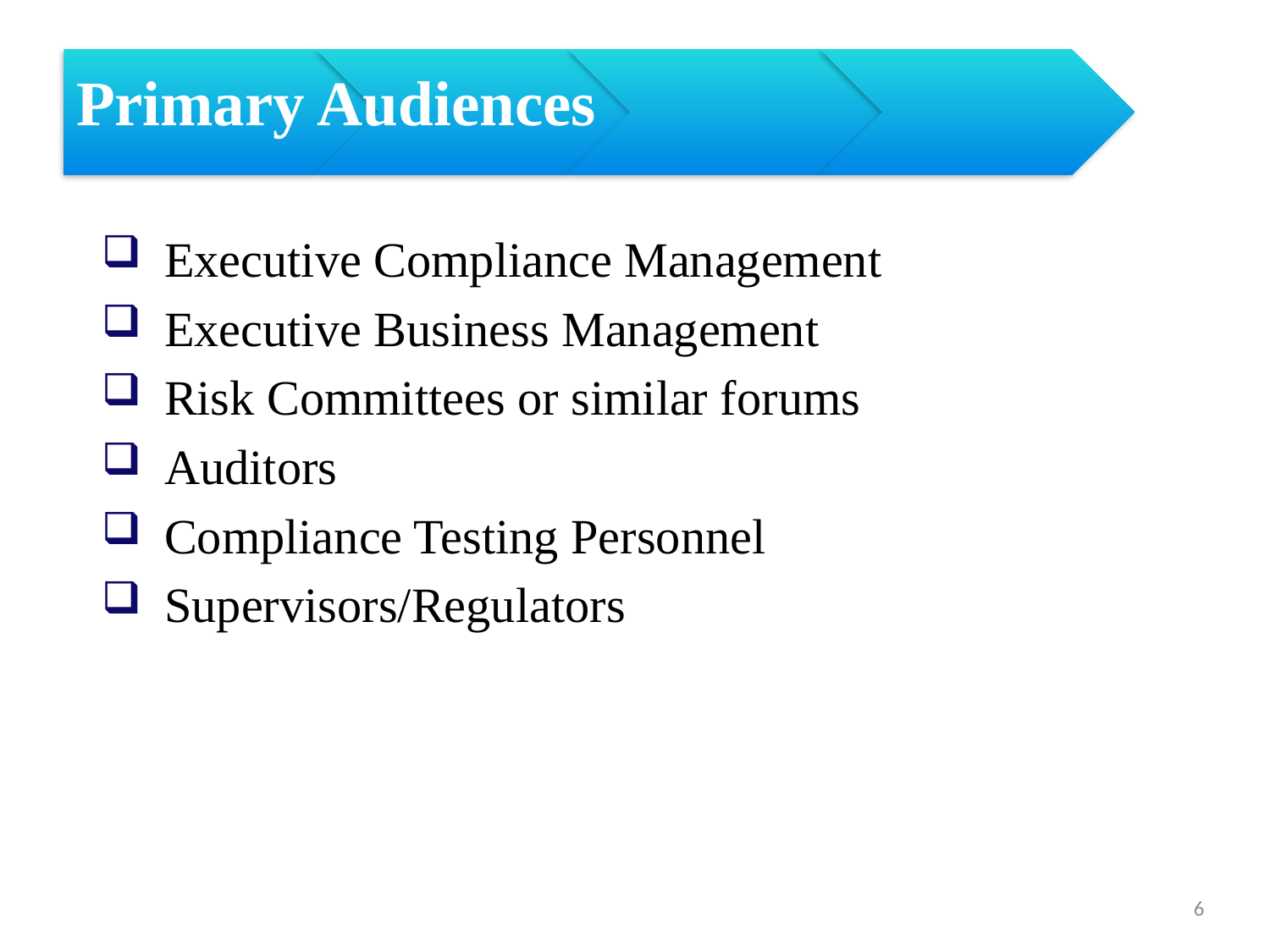

# Primary Audiences

Executive Compliance Management
Executive Business Management
Risk Committees or similar forums
Auditors
Compliance Testing Personnel
Supervisors/Regulators
6